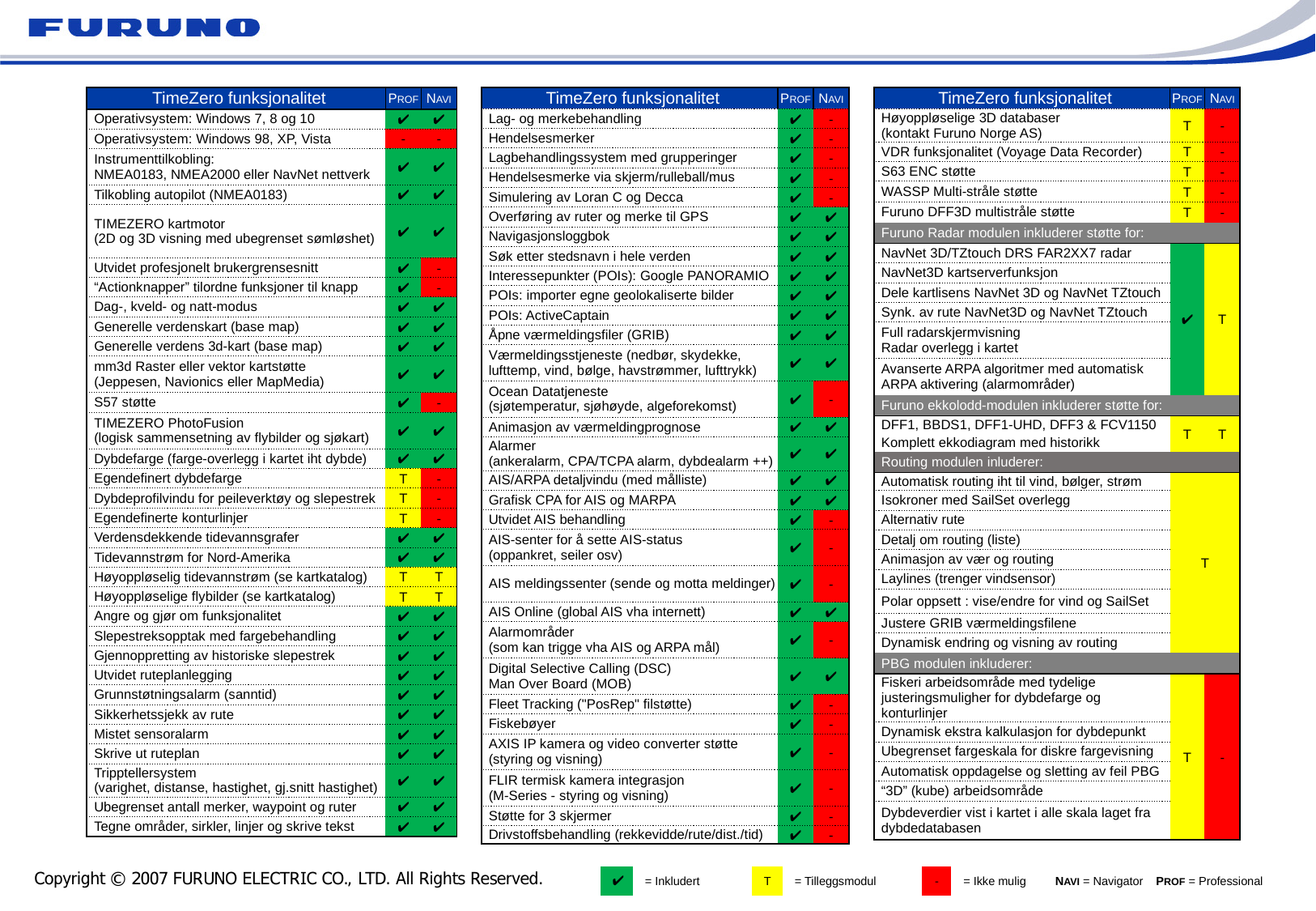

| TimeZero funksjonalitet | PROF | NAVI |
| --- | --- | --- |
| Operativsystem: Windows 7, 8 og 10 | ✔ | ✔ |
| Operativsystem: Windows 98, XP, Vista | - | - |
| Instrumenttilkobling: NMEA0183, NMEA2000 eller NavNet nettverk | ✔ | ✔ |
| Tilkobling autopilot (NMEA0183) | ✔ | ✔ |
| TIMEZERO kartmotor (2D og 3D visning med ubegrenset sømløshet) | ✔ | ✔ |
| Utvidet profesjonelt brukergrensesnitt | ✔ | - |
| “Actionknapper” tilordne funksjoner til knapp | ✔ | - |
| Dag-, kveld- og natt-modus | ✔ | ✔ |
| Generelle verdenskart (base map) | ✔ | ✔ |
| Generelle verdens 3d-kart (base map) | ✔ | ✔ |
| mm3d Raster eller vektor kartstøtte (Jeppesen, Navionics eller MapMedia) | ✔ | ✔ |
| S57 støtte | ✔ | - |
| TIMEZERO PhotoFusion (logisk sammensetning av flybilder og sjøkart) | ✔ | ✔ |
| Dybdefarge (farge-overlegg i kartet iht dybde) | ✔ | ✔ |
| Egendefinert dybdefarge | T | - |
| Dybdeprofilvindu for peileverktøy og slepestrek | T | - |
| Egendefinerte konturlinjer | T | - |
| Verdensdekkende tidevannsgrafer | ✔ | ✔ |
| Tidevannstrøm for Nord-Amerika | ✔ | ✔ |
| Høyoppløselig tidevannstrøm (se kartkatalog) | T | T |
| Høyoppløselige flybilder (se kartkatalog) | T | T |
| Angre og gjør om funksjonalitet | ✔ | ✔ |
| Slepestreksopptak med fargebehandling | ✔ | ✔ |
| Gjennoppretting av historiske slepestrek | ✔ | ✔ |
| Utvidet ruteplanlegging | ✔ | ✔ |
| Grunnstøtningsalarm (sanntid) | ✔ | ✔ |
| Sikkerhetssjekk av rute | ✔ | ✔ |
| Mistet sensoralarm | ✔ | ✔ |
| Skrive ut ruteplan | ✔ | ✔ |
| Tripptellersystem (varighet, distanse, hastighet, gj.snitt hastighet) | ✔ | ✔ |
| Ubegrenset antall merker, waypoint og ruter | ✔ | ✔ |
| Tegne områder, sirkler, linjer og skrive tekst | ✔ | ✔ |
| TimeZero funksjonalitet | PROF | NAVI |
| --- | --- | --- |
| Lag- og merkebehandling | ✔ | - |
| Hendelsesmerker | ✔ | - |
| Lagbehandlingssystem med grupperinger | ✔ | - |
| Hendelsesmerke via skjerm/rulleball/mus | ✔ | - |
| Simulering av Loran C og Decca | ✔ | - |
| Overføring av ruter og merke til GPS | ✔ | ✔ |
| Navigasjonsloggbok | ✔ | ✔ |
| Søk etter stedsnavn i hele verden | ✔ | ✔ |
| Interessepunkter (POIs): Google PANORAMIO | ✔ | ✔ |
| POIs: importer egne geolokaliserte bilder | ✔ | ✔ |
| POIs: ActiveCaptain | ✔ | ✔ |
| Åpne værmeldingsfiler (GRIB) | ✔ | ✔ |
| Værmeldingsstjeneste (nedbør, skydekke, lufttemp, vind, bølge, havstrømmer, lufttrykk) | ✔ | ✔ |
| Ocean Datatjeneste (sjøtemperatur, sjøhøyde, algeforekomst) | ✔ | - |
| Animasjon av værmeldingprognose | ✔ | ✔ |
| Alarmer (ankeralarm, CPA/TCPA alarm, dybdealarm ++) | ✔ | ✔ |
| AIS/ARPA detaljvindu (med målliste) | ✔ | ✔ |
| Grafisk CPA for AIS og MARPA | ✔ | ✔ |
| Utvidet AIS behandling | ✔ | - |
| AIS-senter for å sette AIS-status (oppankret, seiler osv) | ✔ | - |
| AIS meldingssenter (sende og motta meldinger) | ✔ | - |
| AIS Online (global AIS vha internett) | ✔ | ✔ |
| Alarmområder (som kan trigge vha AIS og ARPA mål) | ✔ | - |
| Digital Selective Calling (DSC) Man Over Board (MOB) | ✔ | ✔ |
| Fleet Tracking ("PosRep" filstøtte) | ✔ | - |
| Fiskebøyer | ✔ | - |
| AXIS IP kamera og video converter støtte (styring og visning) | ✔ | - |
| FLIR termisk kamera integrasjon (M-Series - styring og visning) | ✔ | - |
| Støtte for 3 skjermer | ✔ | - |
| Drivstoffsbehandling (rekkevidde/rute/dist./tid) | ✔ | - |
| TimeZero funksjonalitet | PROF | NAVI |
| --- | --- | --- |
| Høyoppløselige 3D databaser (kontakt Furuno Norge AS) | T | - |
| VDR funksjonalitet (Voyage Data Recorder) | T | - |
| S63 ENC støtte | T | - |
| WASSP Multi-stråle støtte | T | - |
| Furuno DFF3D multistråle støtte | T | - |
| Furuno Radar modulen inkluderer støtte for: |  |  |
| NavNet 3D/TZtouch DRS FAR2XX7 radar | ✔ | T |
| NavNet3D kartserverfunksjon |  |  |
| Dele kartlisens NavNet 3D og NavNet TZtouch |  |  |
| Synk. av rute NavNet3D og NavNet TZtouch |  |  |
| Full radarskjermvisning Radar overlegg i kartet |  |  |
| Avanserte ARPA algoritmer med automatisk ARPA aktivering (alarmområder) |  |  |
| Furuno ekkolodd-modulen inkluderer støtte for: |  |  |
| DFF1, BBDS1, DFF1-UHD, DFF3 & FCV1150 | T | T |
| Komplett ekkodiagram med historikk |  |  |
| Routing modulen inluderer: |  |  |
| Automatisk routing iht til vind, bølger, strøm | T |  |
| Isokroner med SailSet overlegg |  |  |
| Alternativ rute |  |  |
| Detalj om routing (liste) |  |  |
| Animasjon av vær og routing |  |  |
| Laylines (trenger vindsensor) |  |  |
| Polar oppsett : vise/endre for vind og SailSet |  |  |
| Justere GRIB værmeldingsfilene |  |  |
| Dynamisk endring og visning av routing |  |  |
| PBG modulen inkluderer: |  |  |
| Fiskeri arbeidsområde med tydelige justeringsmuligher for dybdefarge og konturlinjer | T | - |
| Dynamisk ekstra kalkulasjon for dybdepunkt |  |  |
| Ubegrenset fargeskala for diskre fargevisning |  |  |
| Automatisk oppdagelse og sletting av feil PBG |  |  |
| “3D” (kube) arbeidsområde |  |  |
| Dybdeverdier vist i kartet i alle skala laget fra dybdedatabasen |  |  |
| ✔ | = Inkludert |  | T | = Tilleggsmodul |  | - | = Ikke mulig NAVI = Navigator PROF = Professional |
| --- | --- | --- | --- | --- | --- | --- | --- |